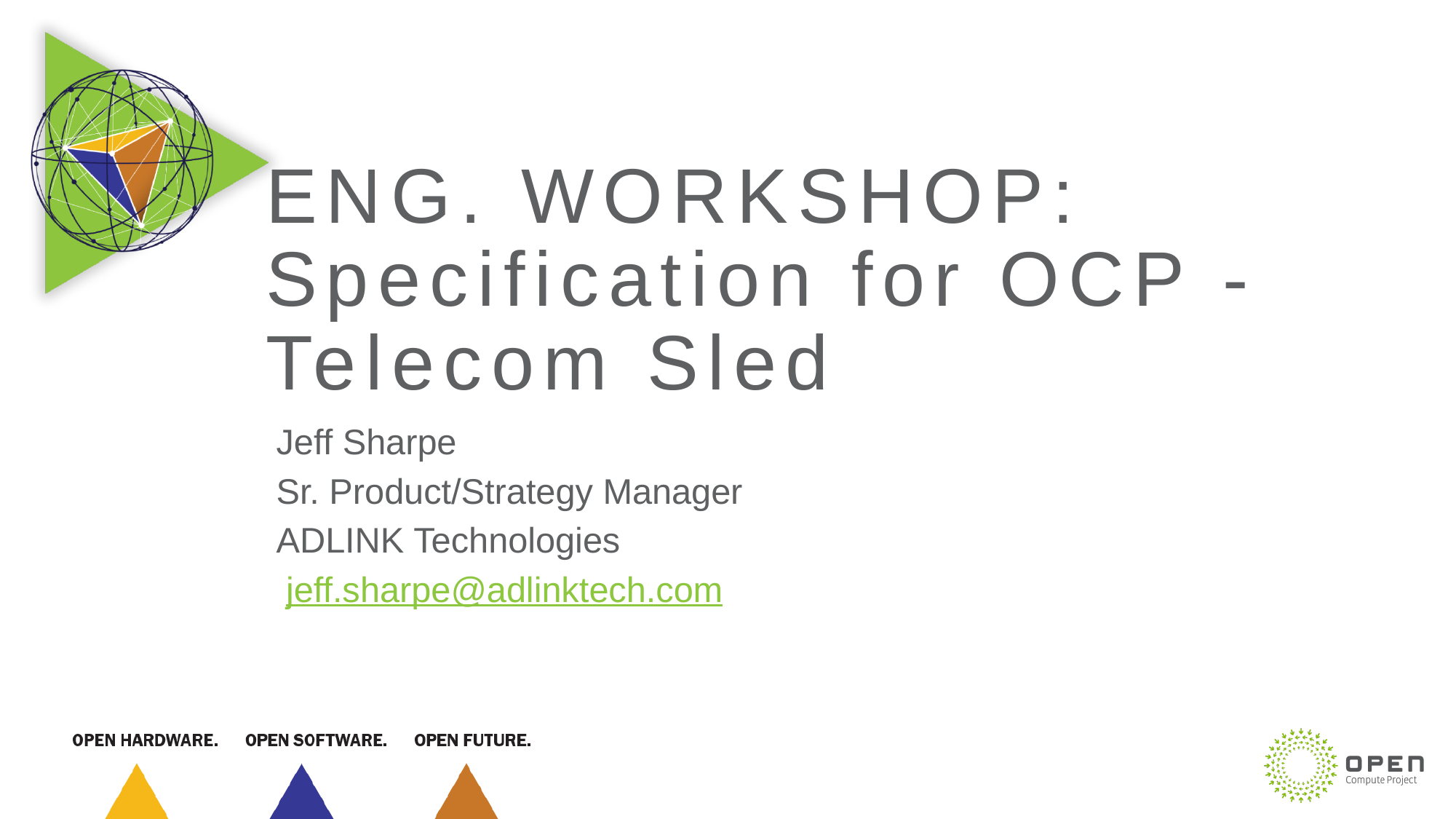

# ENG. WORKSHOP: Specification for OCP - Telecom Sled
Jeff Sharpe
Sr. Product/Strategy Manager
ADLINK Technologies
 jeff.sharpe@adlinktech.com